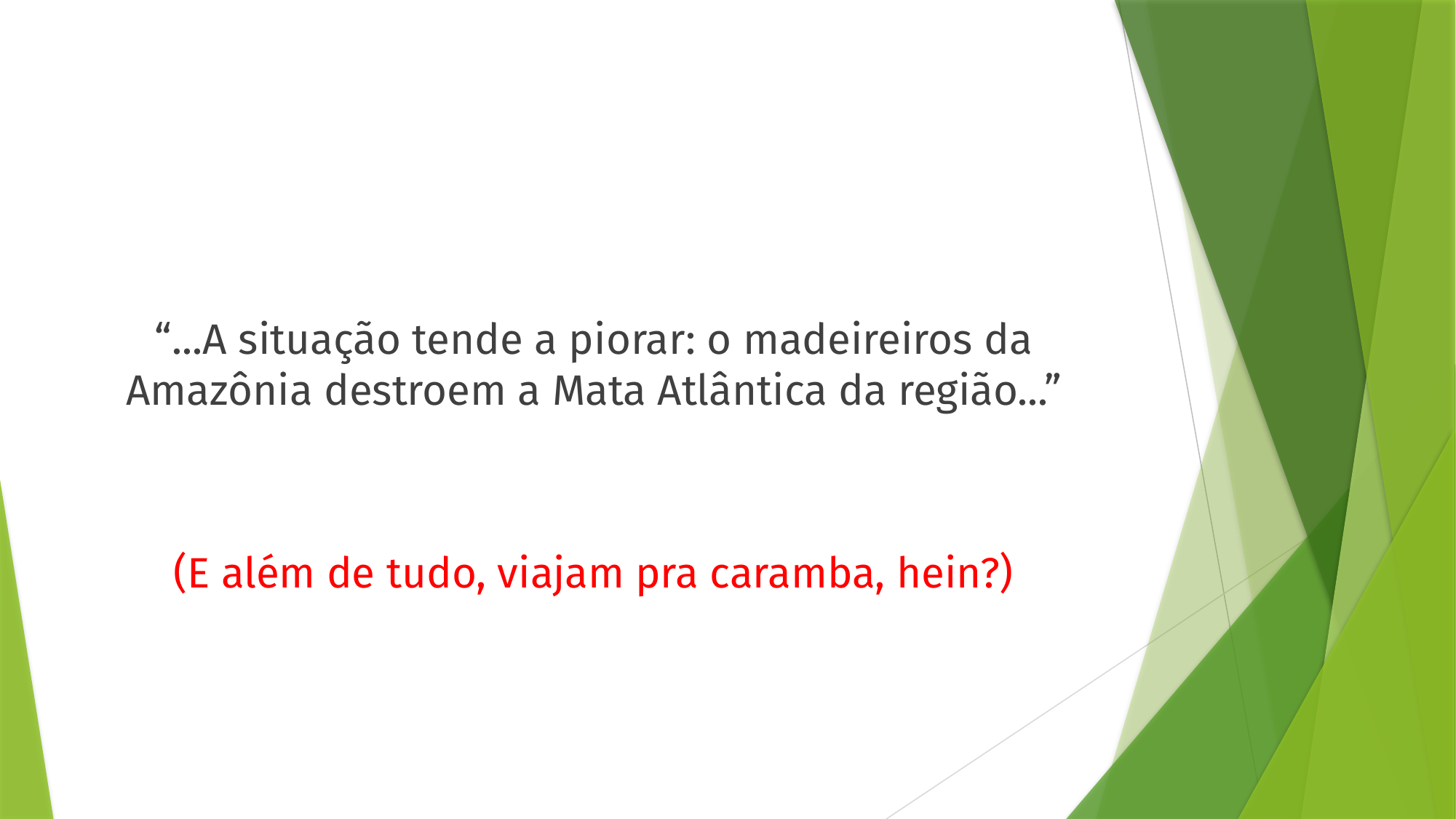

#

“...A situação tende a piorar: o madeireiros da Amazônia destroem a Mata Atlântica da região...”

(E além de tudo, viajam pra caramba, hein?)